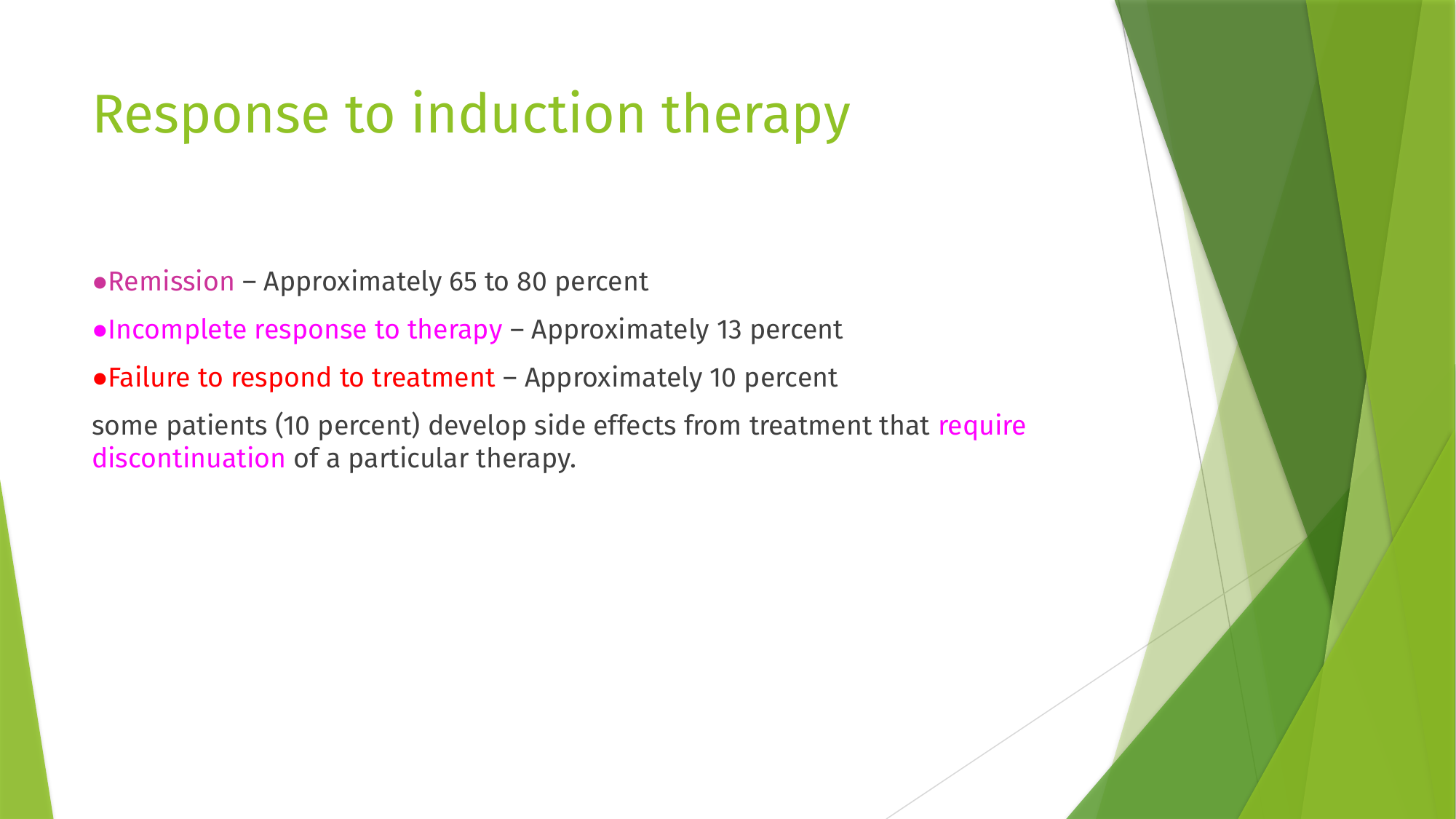

# Response to induction therapy
●Remission – Approximately 65 to 80 percent
●Incomplete response to therapy – Approximately 13 percent
●Failure to respond to treatment – Approximately 10 percent
some patients (10 percent) develop side effects from treatment that require discontinuation of a particular therapy.